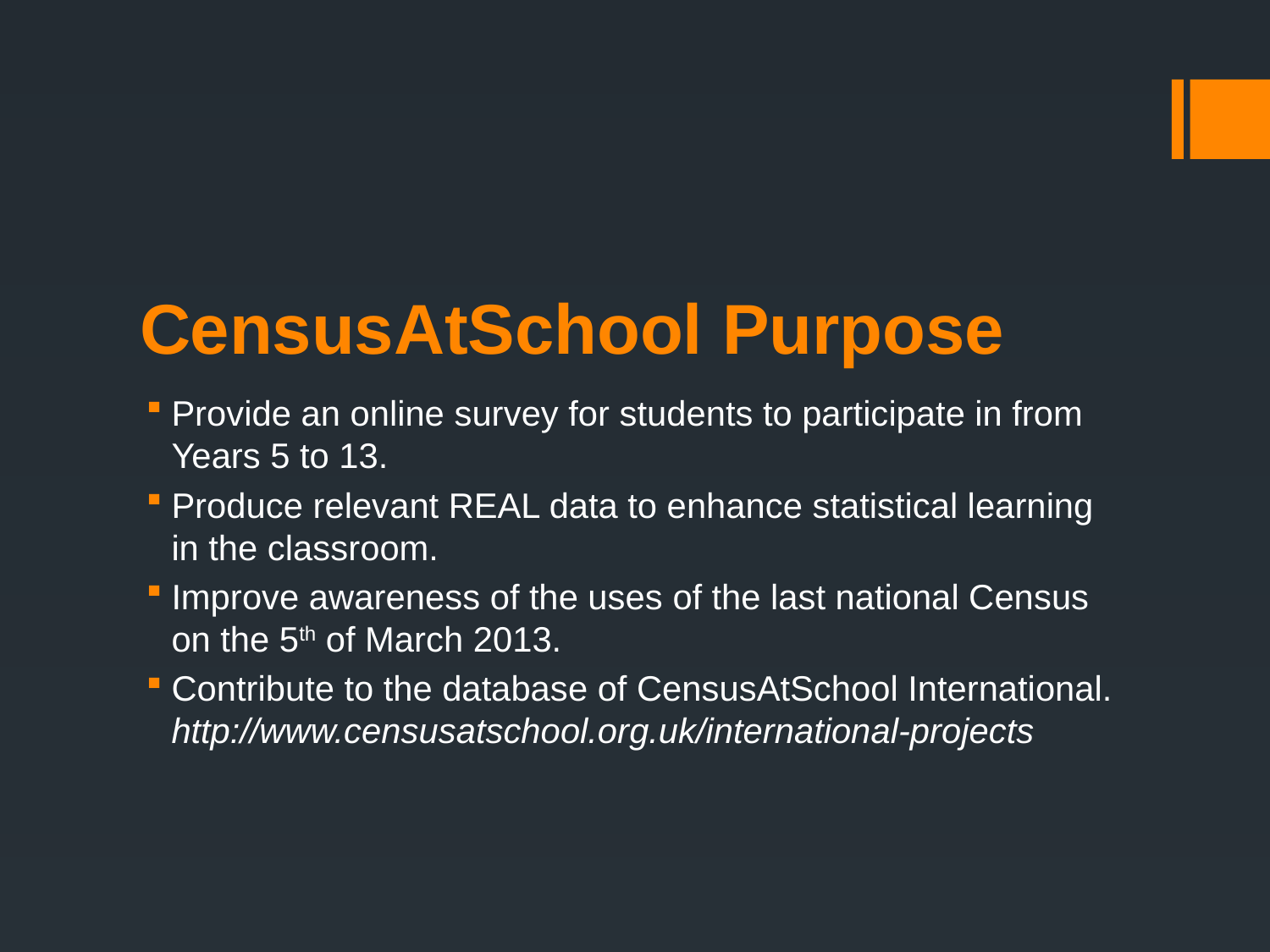

# CensusAtSchool Purpose
Provide an online survey for students to participate in from Years 5 to 13.
Produce relevant REAL data to enhance statistical learning in the classroom.
Improve awareness of the uses of the last national Census on the 5th of March 2013.
Contribute to the database of CensusAtSchool International. http://www.censusatschool.org.uk/international-projects